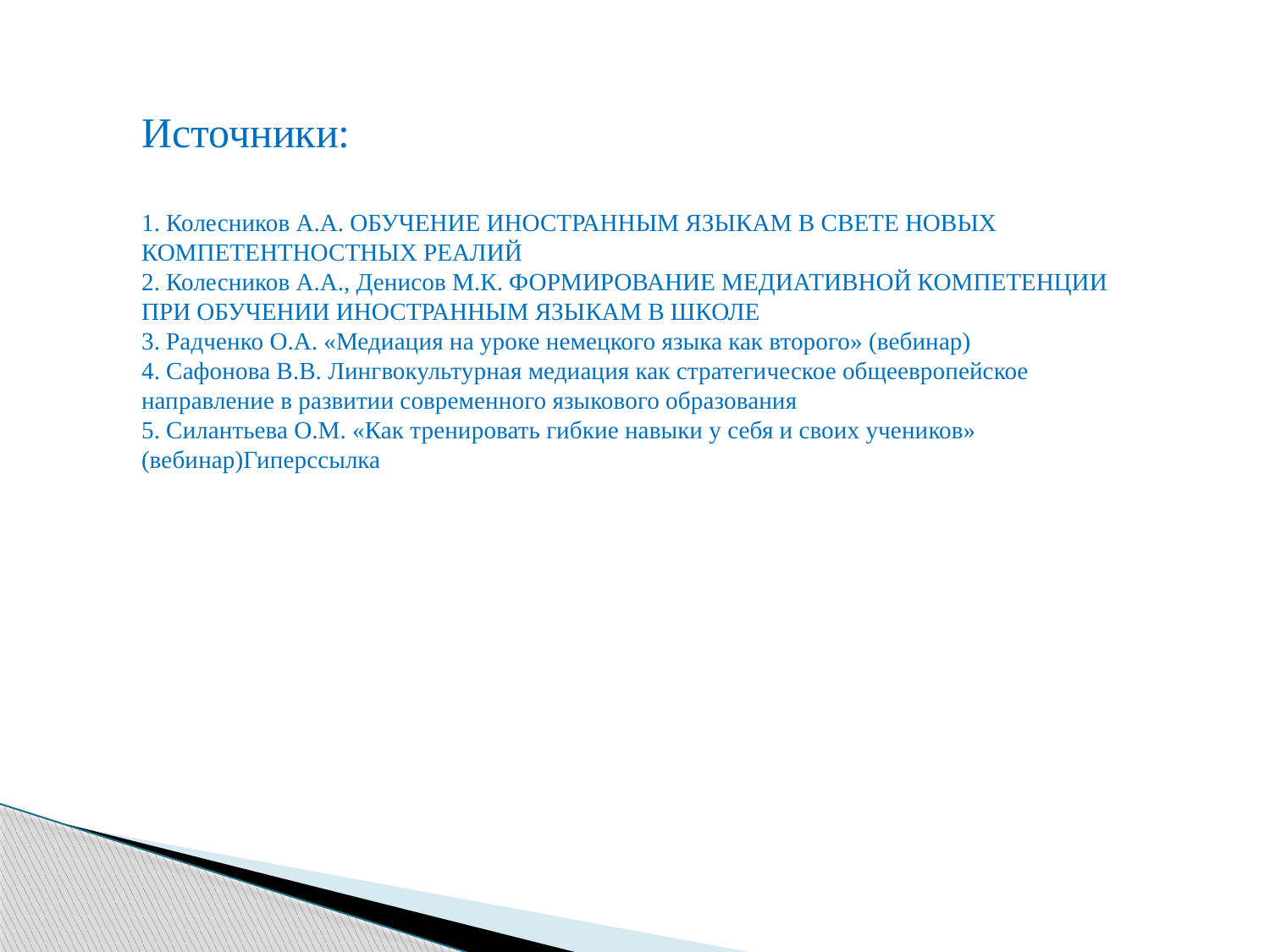

Источники:

1. Колесников А.А. ОБУЧЕНИЕ ИНОСТРАННЫМ ЯЗЫКАМ В СВЕТЕ НОВЫХ КОМПЕТЕНТНОСТНЫХ РЕАЛИЙ
2. Колесников А.А., Денисов М.К. ФОРМИРОВАНИЕ МЕДИАТИВНОЙ КОМПЕТЕНЦИИ ПРИ ОБУЧЕНИИ ИНОСТРАННЫМ ЯЗЫКАМ В ШКОЛЕ
3. Радченко О.А. «Медиация на уроке немецкого языка как второго» (вебинар)
4. Сафонова В.В. Лингвокультурная медиация как стратегическое общеевропейское направление в развитии современного языкового образования
5. Силантьева О.М. «Как тренировать гибкие навыки у себя и своих учеников» (вебинар)Гиперссылка